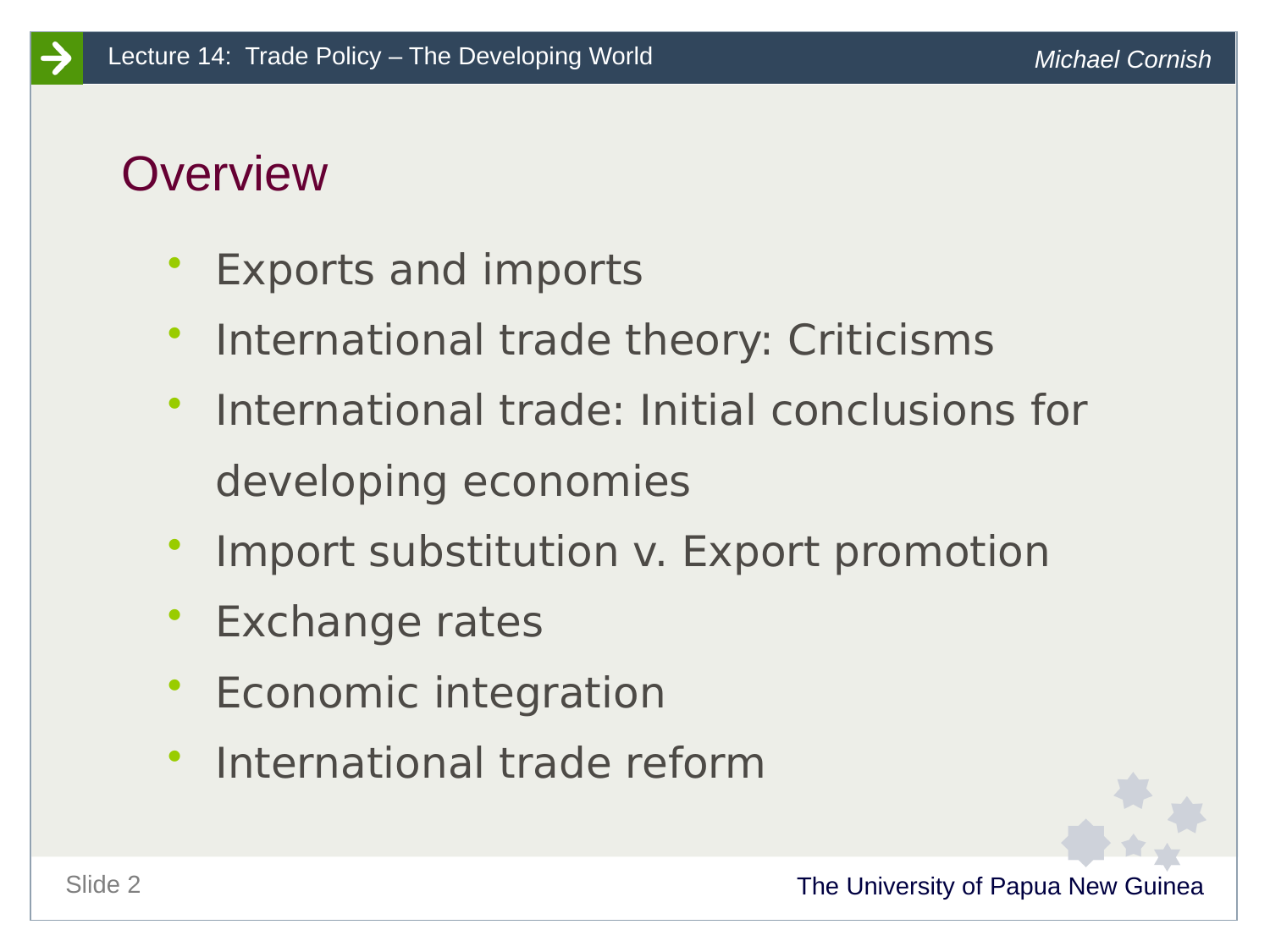

# Overview
Exports and imports
International trade theory: Criticisms
International trade: Initial conclusions for developing economies
Import substitution v. Export promotion
Exchange rates
Economic integration
International trade reform